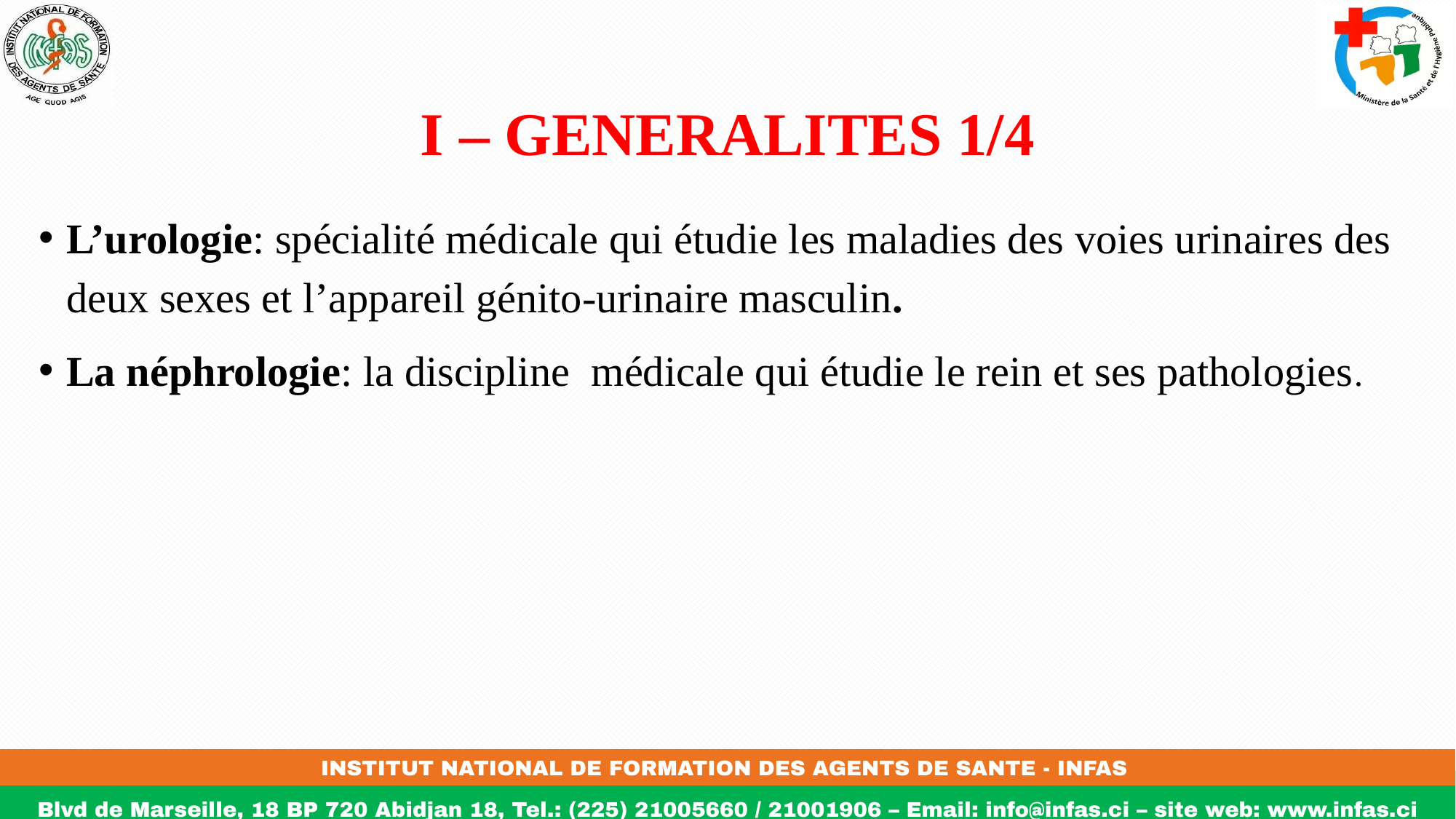

# I – GENERALITES 1/4
L’urologie: spécialité médicale qui étudie les maladies des voies urinaires des deux sexes et l’appareil génito-urinaire masculin.
La néphrologie: la discipline  médicale qui étudie le rein et ses pathologies.